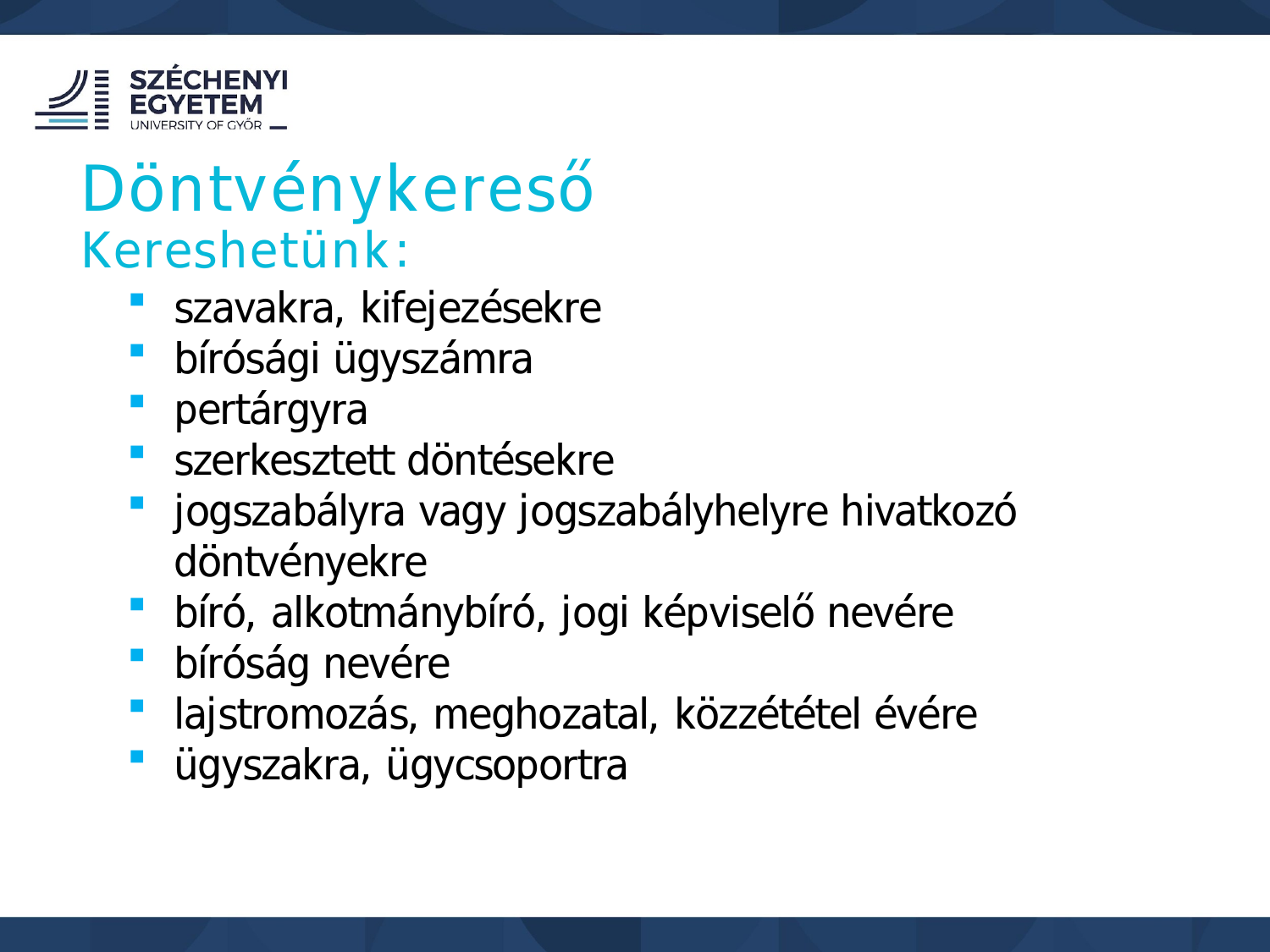

Döntvénykereső
Kereshetünk:
szavakra, kifejezésekre
bírósági ügyszámra
pertárgyra
szerkesztett döntésekre
jogszabályra vagy jogszabályhelyre hivatkozó döntvényekre
bíró, alkotmánybíró, jogi képviselő nevére
bíróság nevére
lajstromozás, meghozatal, közzététel évére
ügyszakra, ügycsoportra